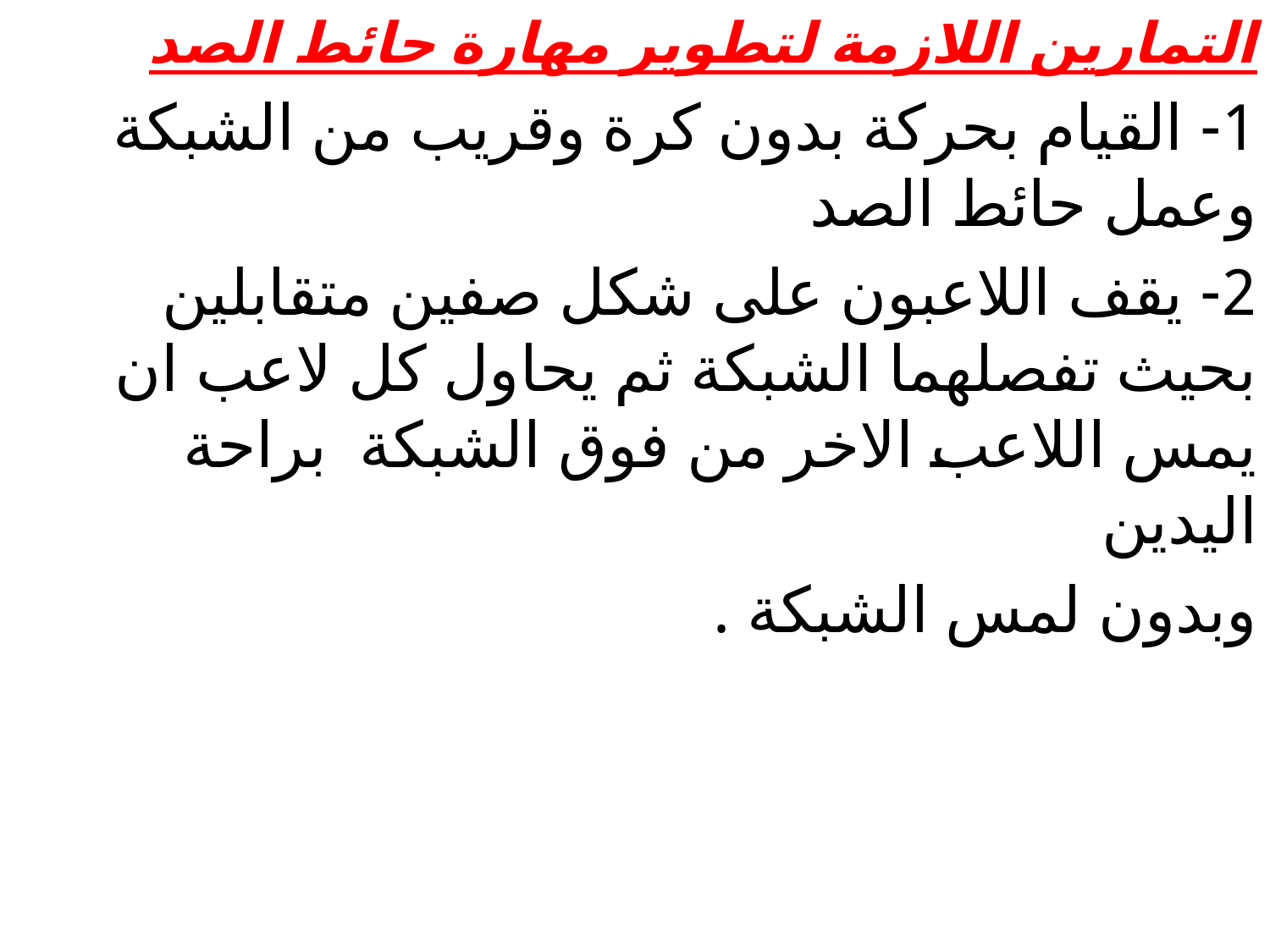

التمارين اللازمة لتطوير مهارة حائط الصد
1- القيام بحركة بدون كرة وقريب من الشبكة وعمل حائط الصد
2- يقف اللاعبون على شكل صفين متقابلين بحيث تفصلهما الشبكة ثم يحاول كل لاعب ان يمس اللاعب الاخر من فوق الشبكة  براحة اليدين
وبدون لمس الشبكة .